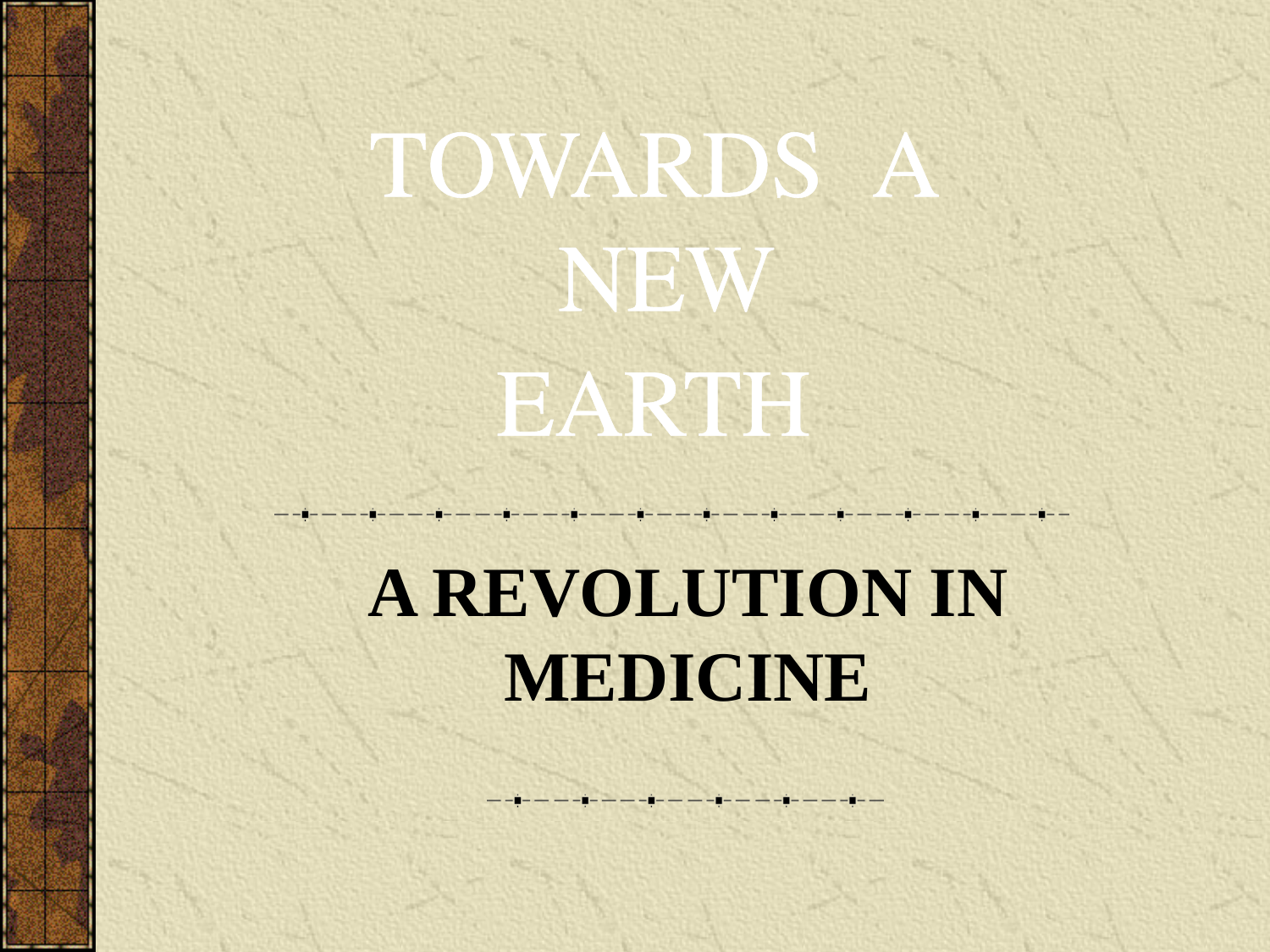

TOWARDS  A
NEW
EARTH
A REVOLUTION IN MEDICINE